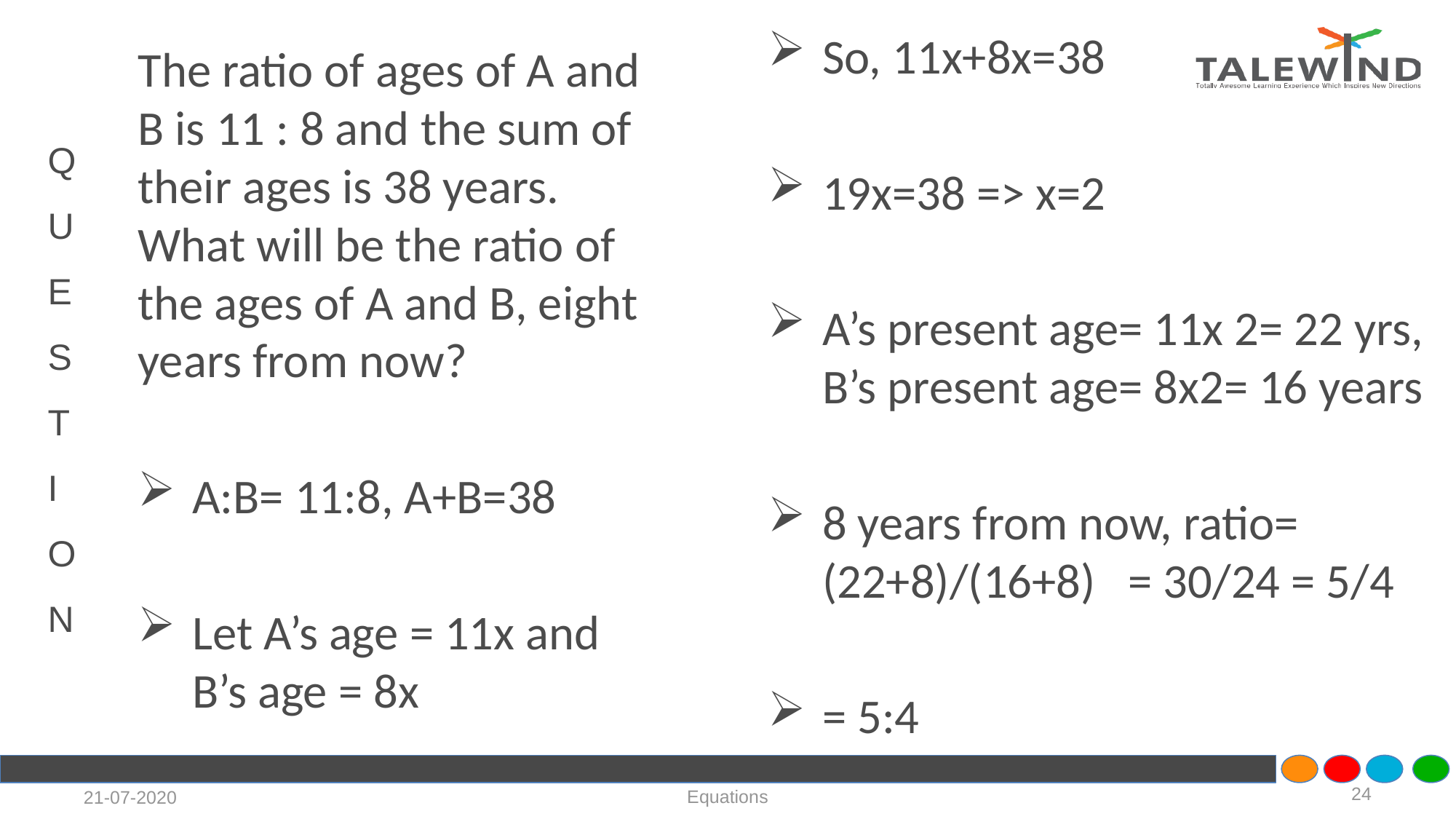

So, 11x+8x=38

19x=38 => x=2

A’s present age= 11x 2= 22 yrs, B’s present age= 8x2= 16 years

8 years from now, ratio= (22+8)/(16+8)   = 30/24 = 5/4

= 5:4

#
The ratio of ages of A and B is 11 : 8 and the sum of their ages is 38 years. What will be the ratio of the ages of A and B, eight years from now?

A:B= 11:8, A+B=38

Let A’s age = 11x and B’s age = 8x

Q
U
E
S
T
I
O
N
24
Equations
21-07-2020